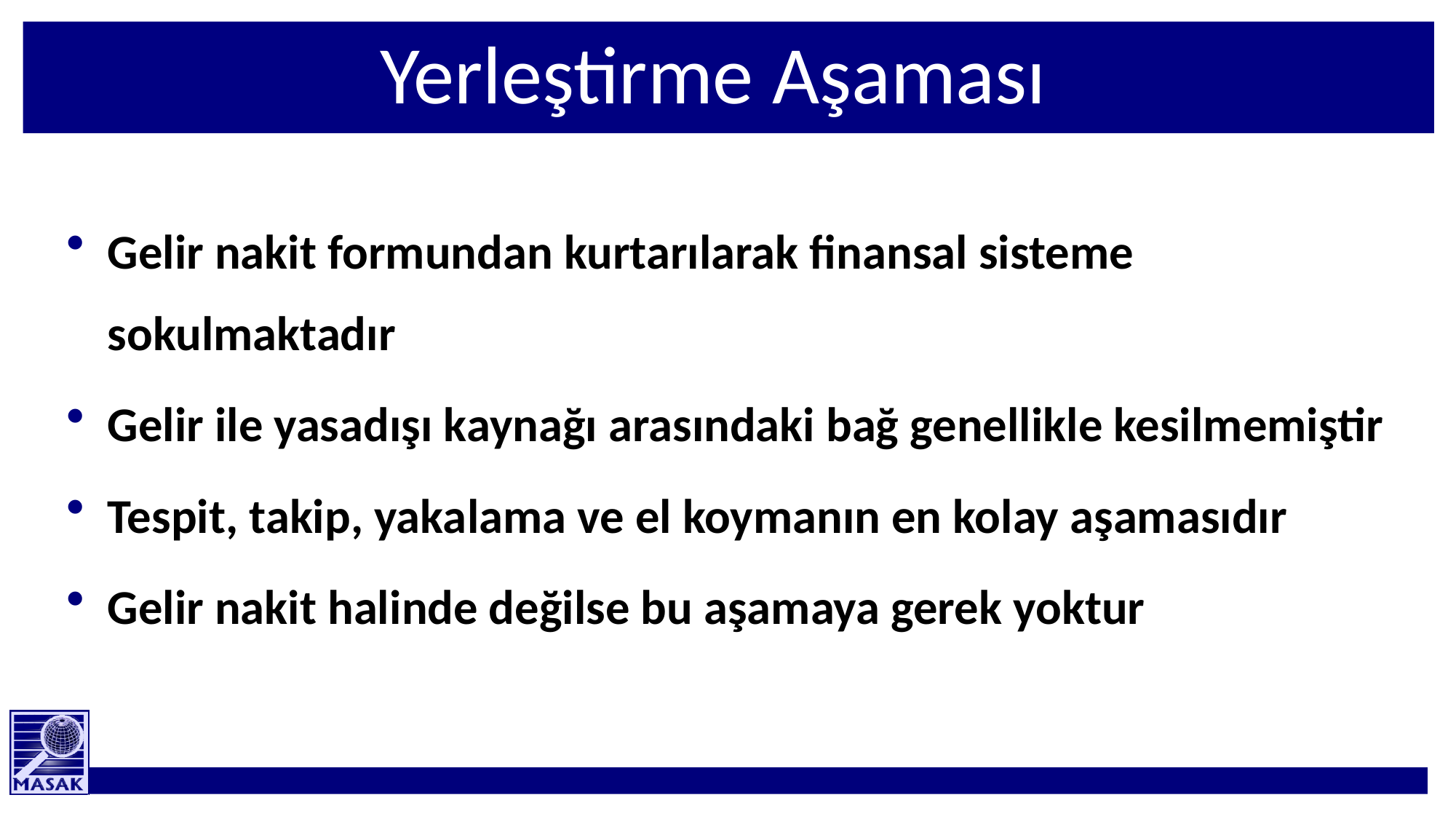

# Yerleştirme Aşaması
Gelir nakit formundan kurtarılarak finansal sisteme sokulmaktadır
Gelir ile yasadışı kaynağı arasındaki bağ genellikle kesilmemiştir
Tespit, takip, yakalama ve el koymanın en kolay aşamasıdır
Gelir nakit halinde değilse bu aşamaya gerek yoktur

20